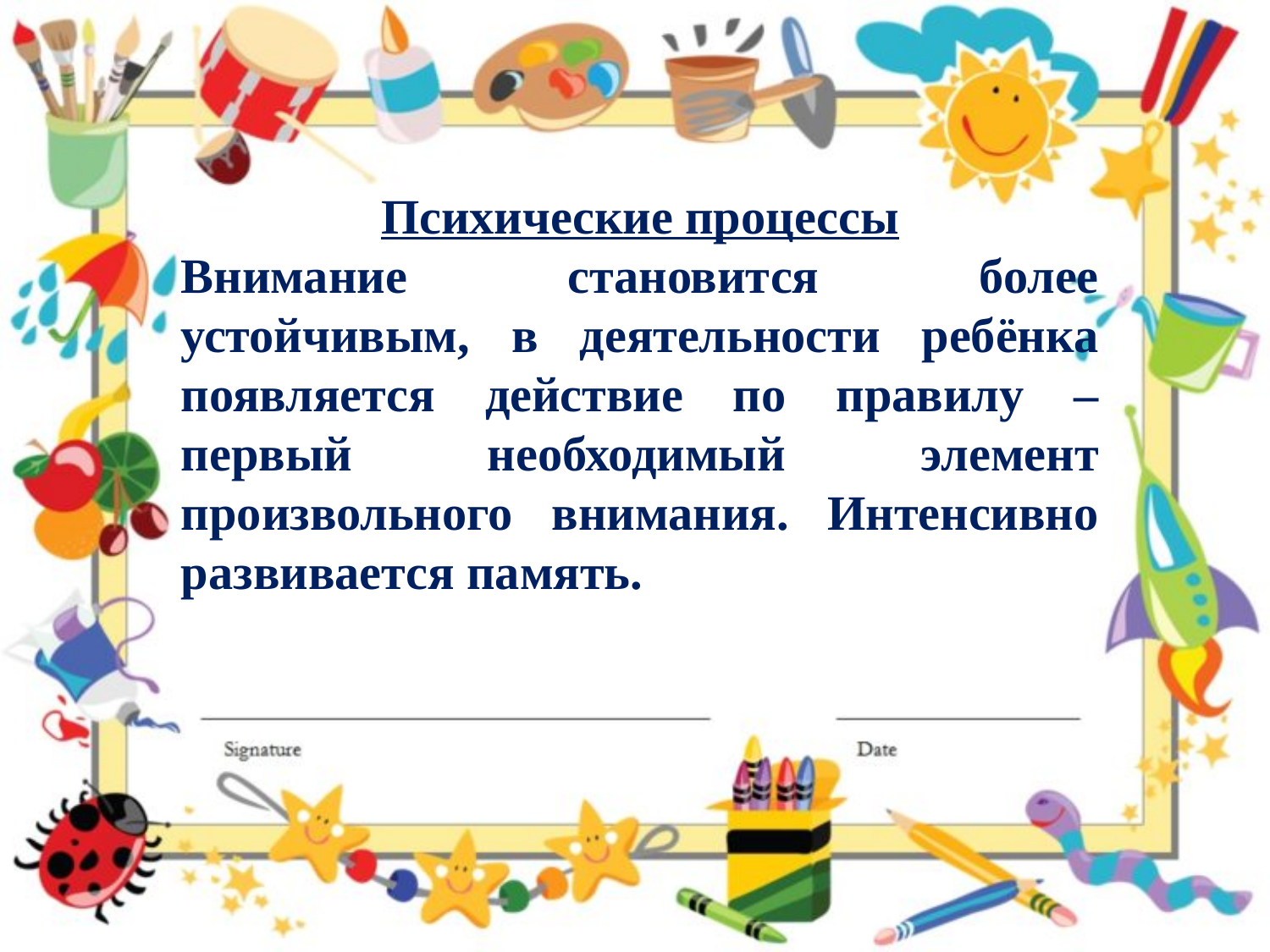

Психические процессы
Внимание становится более устойчивым, в деятельности ребёнка появляется действие по правилу – первый необходимый элемент произвольного внимания. Интенсивно развивается память.